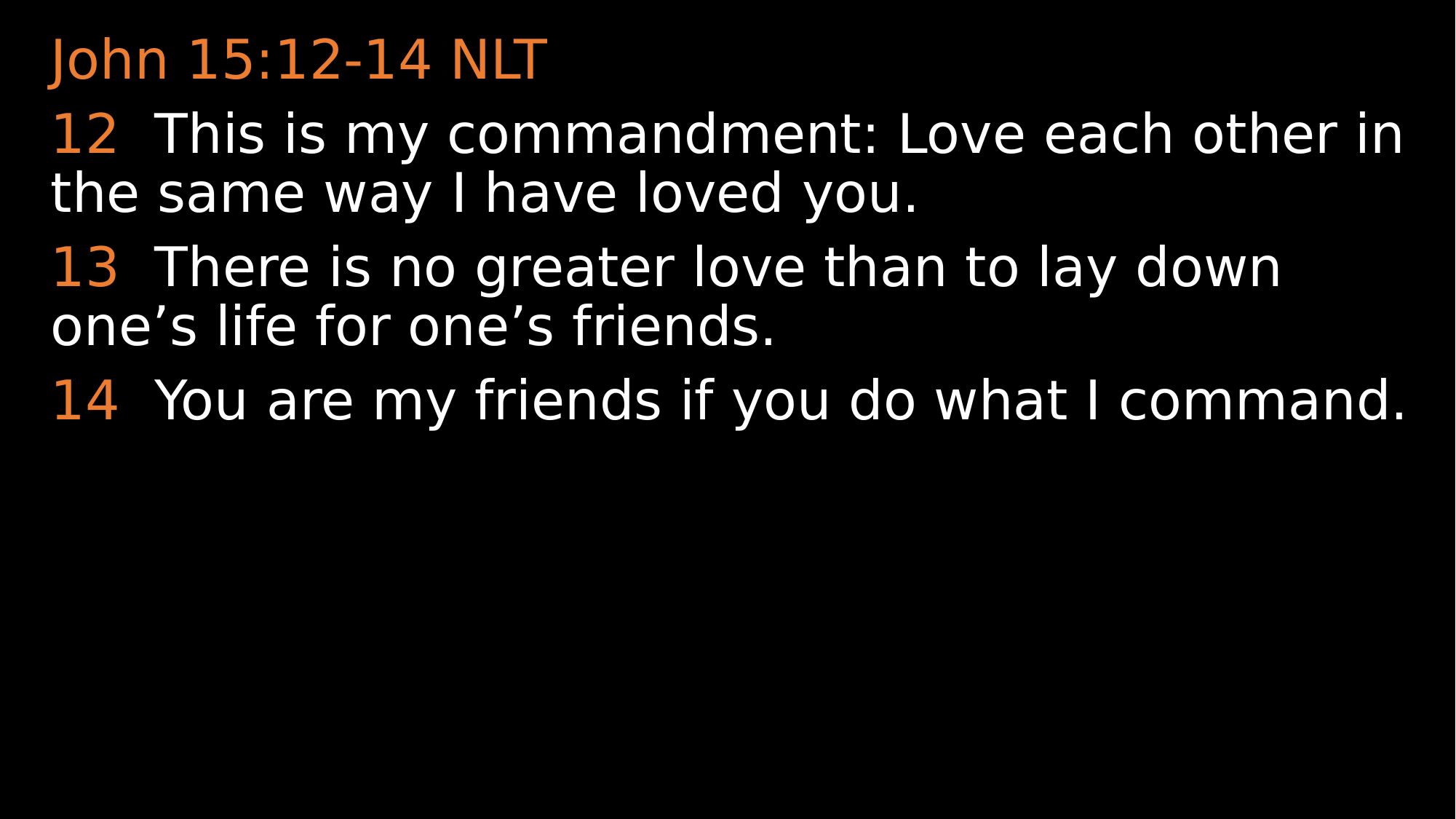

John 15:12-14 NLT
12  This is my commandment: Love each other in the same way I have loved you.
13  There is no greater love than to lay down one’s life for one’s friends.
14  You are my friends if you do what I command.